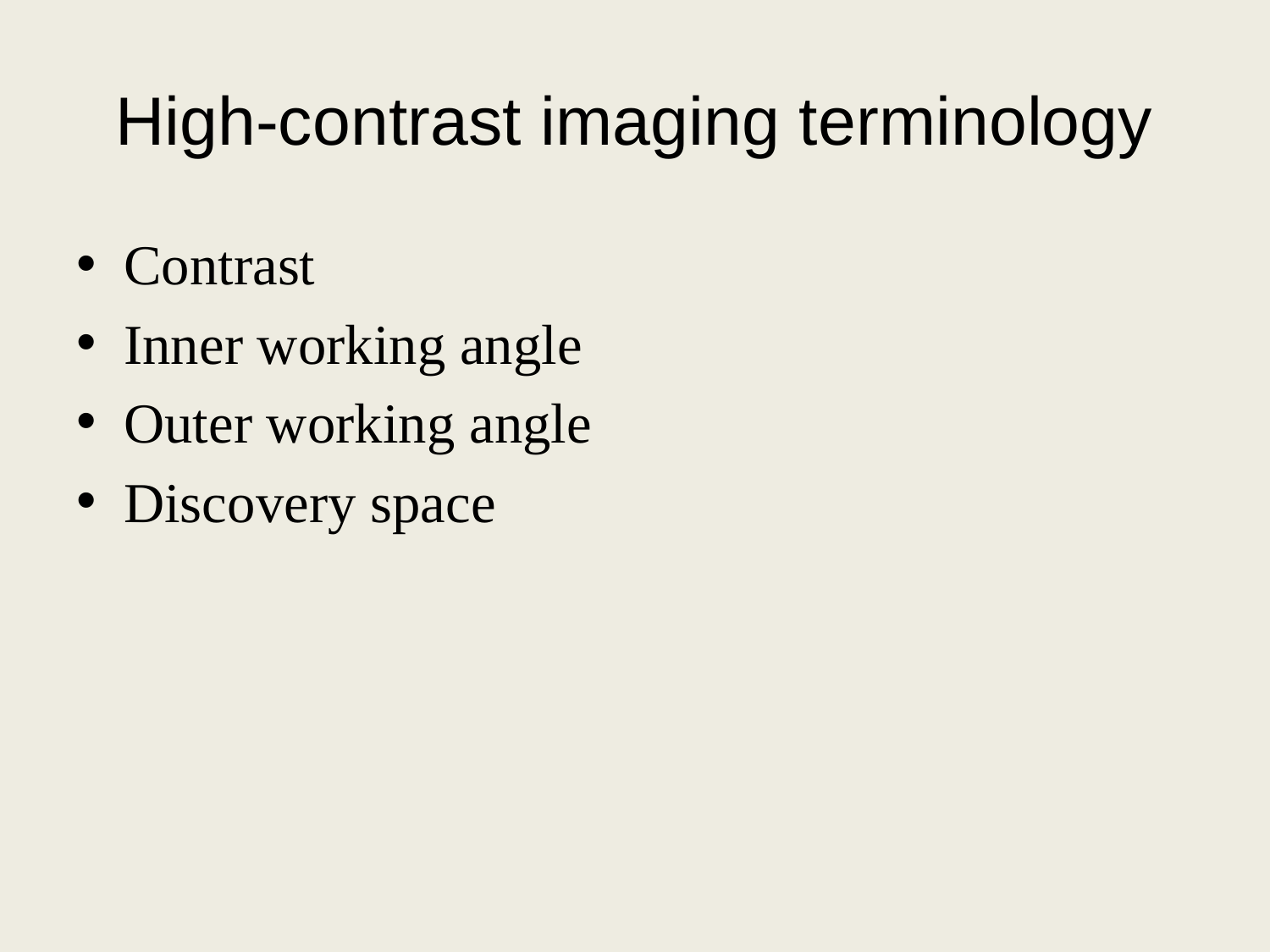

# High-contrast imaging terminology
Contrast
Inner working angle
Outer working angle
Discovery space